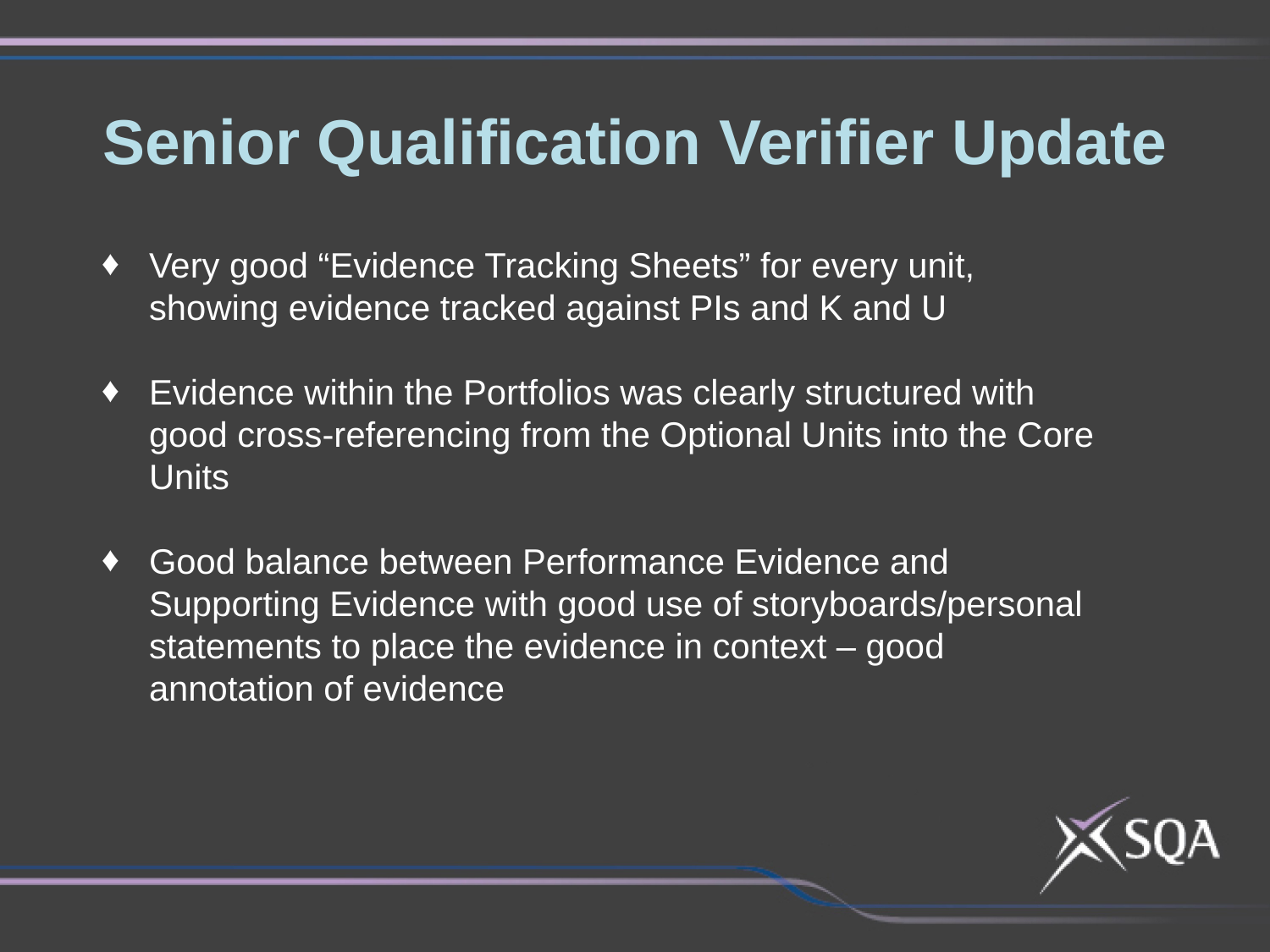

Senior Qualification Verifier Update

Very good “Evidence Tracking Sheets” for every unit, showing evidence tracked against PIs and K and U

Evidence within the Portfolios was clearly structured with good cross-referencing from the Optional Units into the Core Units

Good balance between Performance Evidence and Supporting Evidence with good use of storyboards/personal statements to place the evidence in context – good annotation of evidence